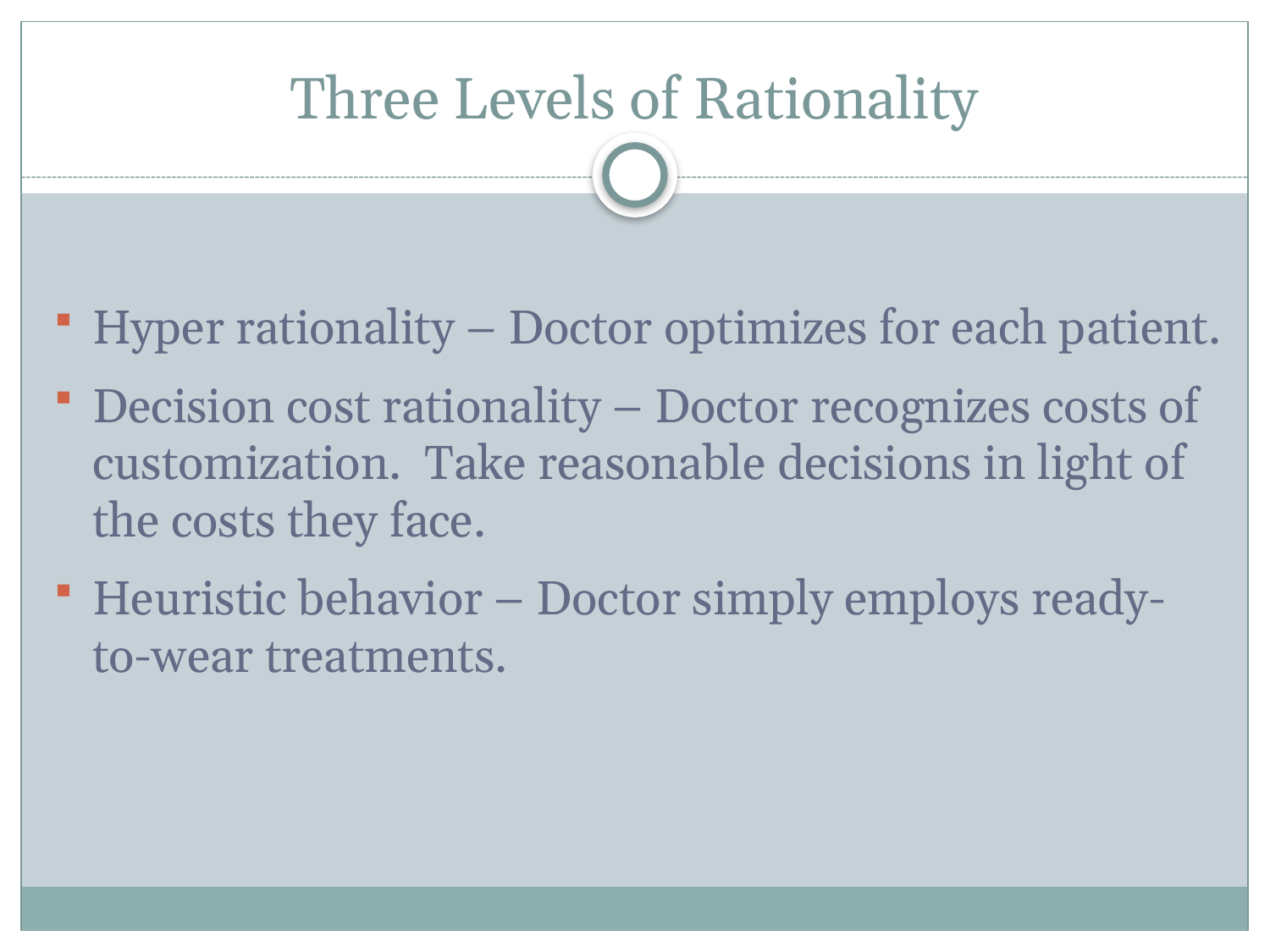

# Three Levels of Rationality

Hyper rationality – Doctor optimizes for each patient.
Decision cost rationality – Doctor recognizes costs of customization.  Take reasonable decisions in light of the costs they face.
Heuristic behavior – Doctor simply employs ready-to-wear treatments.